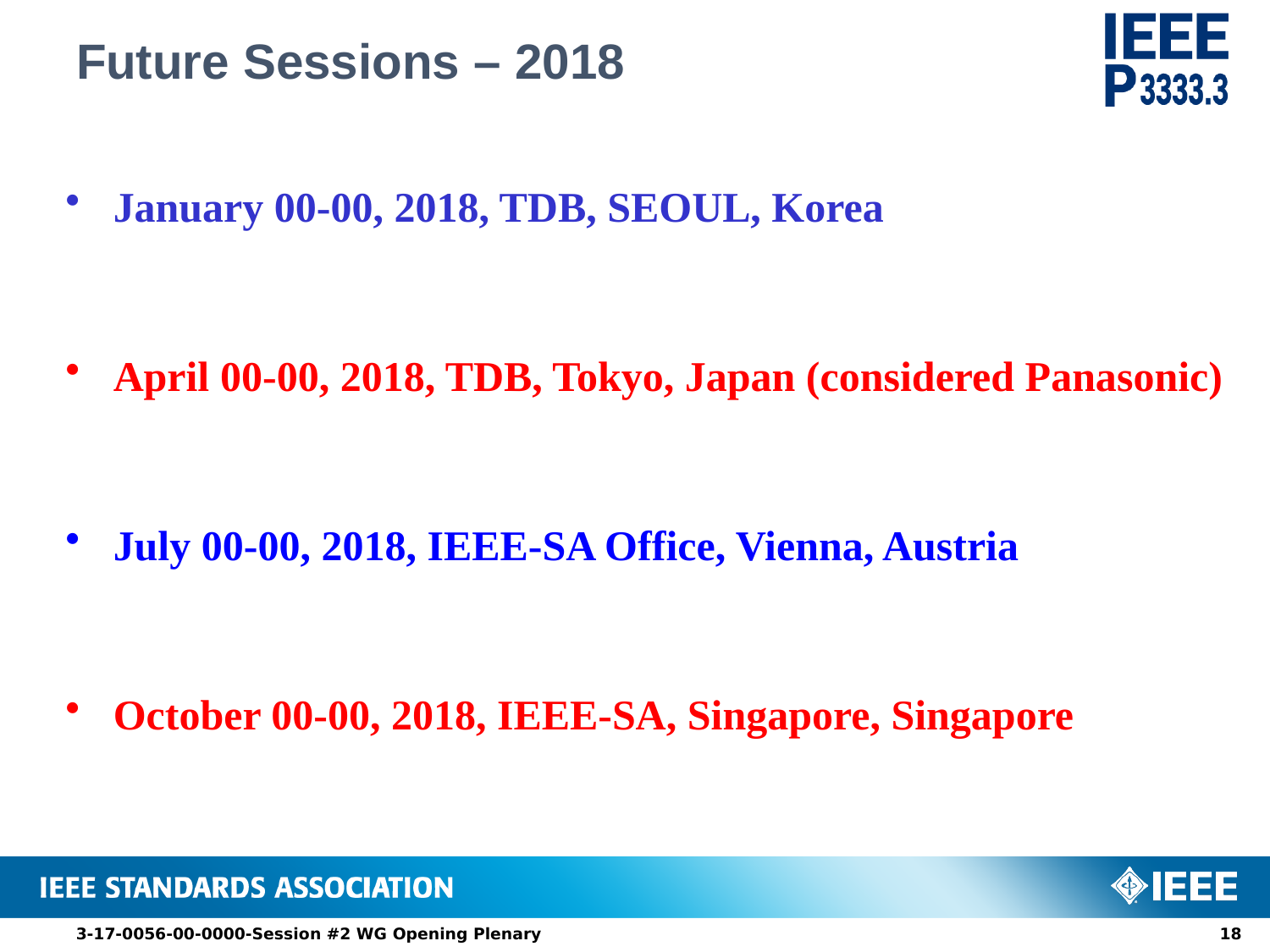

# Future Sessions – 2018
January 00-00, 2018, TDB, SEOUL, Korea

April 00-00, 2018, TDB, Tokyo, Japan (considered Panasonic)

July 00-00, 2018, IEEE-SA Office, Vienna, Austria

October 00-00, 2018, IEEE-SA, Singapore, Singapore
3-17-0056-00-0000-Session #2 WG Opening Plenary
18